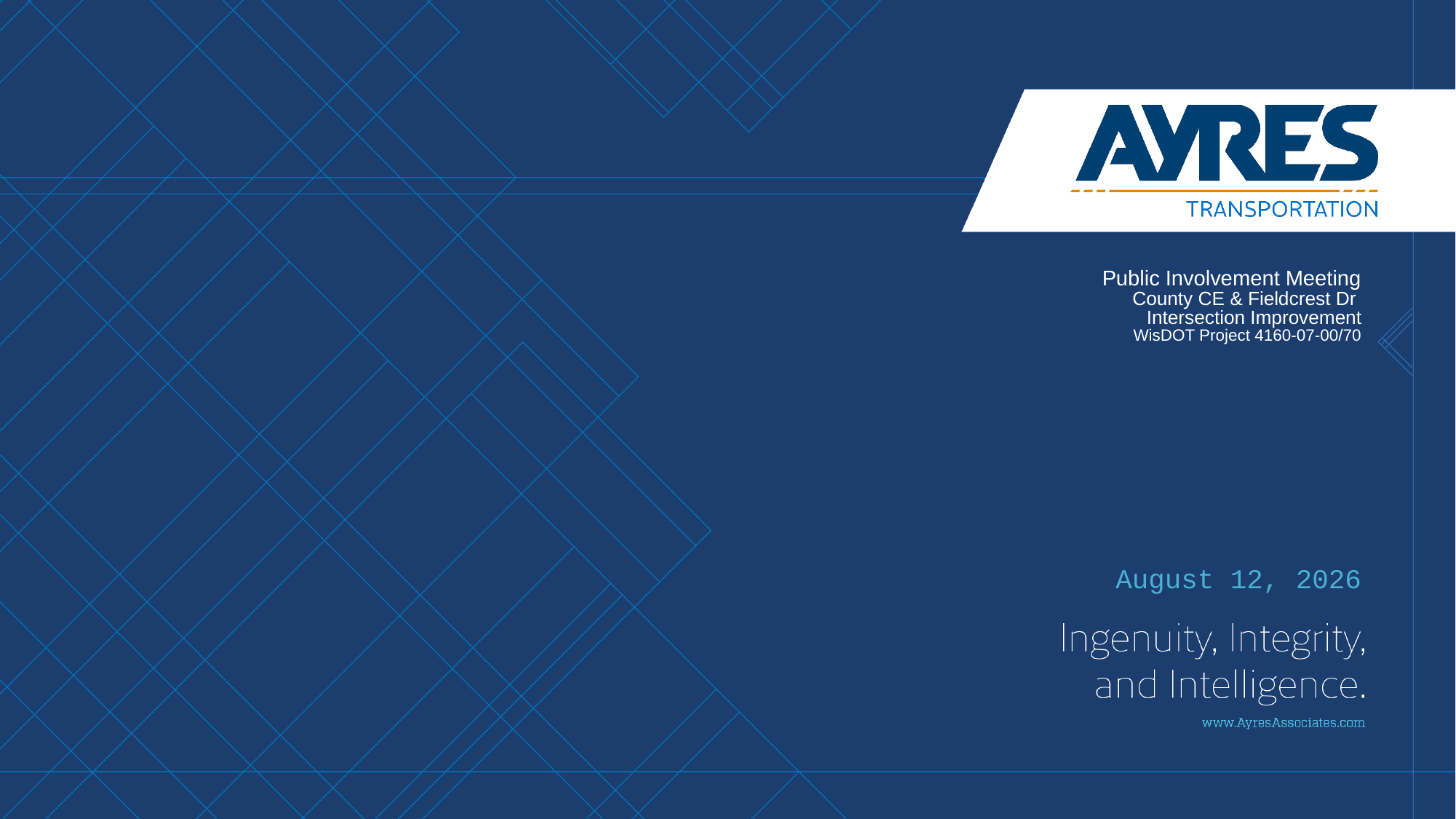

# Public Involvement Meeting County CE & Fieldcrest Dr Intersection Improvement WisDOT Project 4160-07-00/70
August 12, 2026